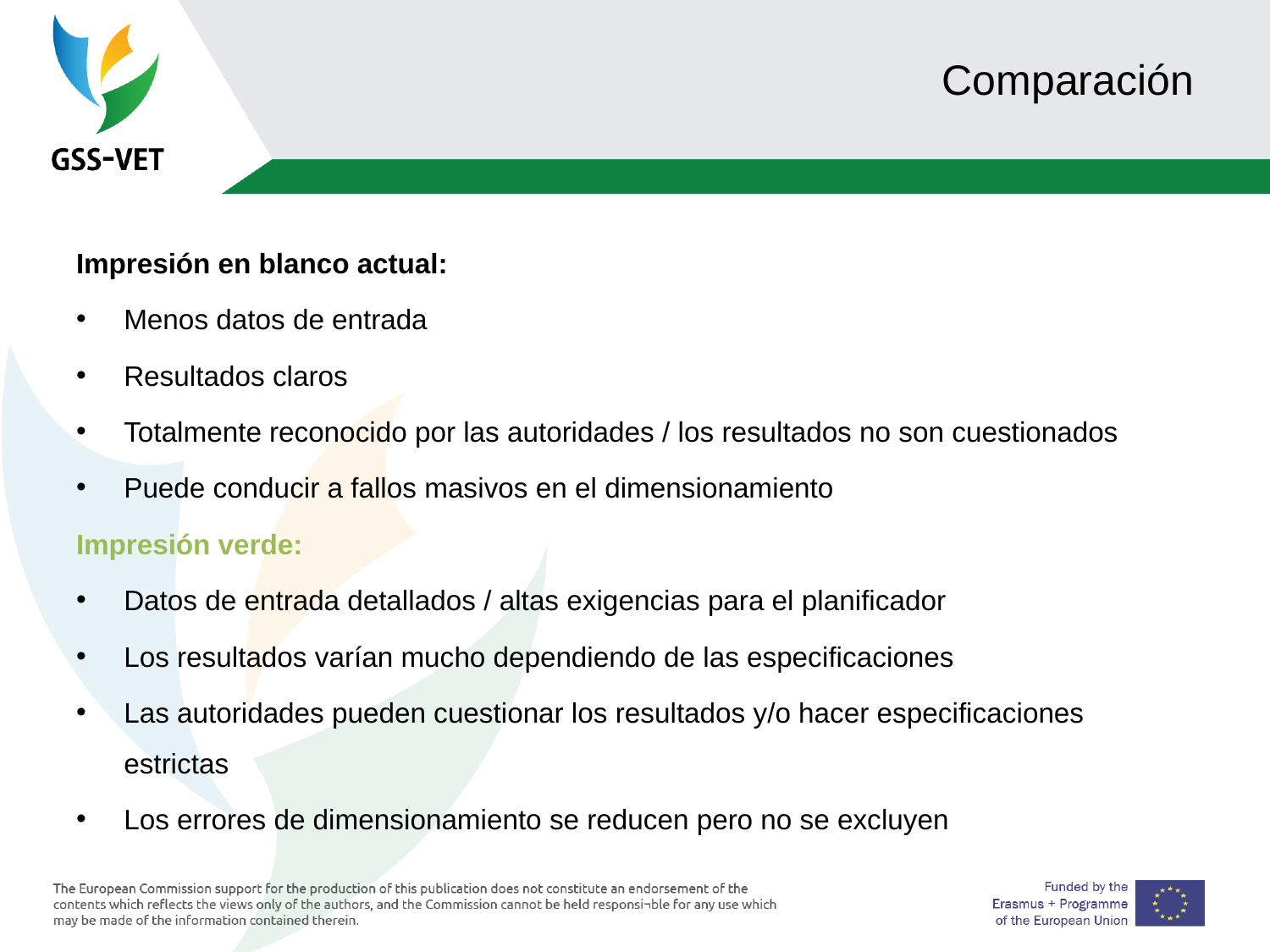

# Comparación
Impresión en blanco actual:
Menos datos de entrada
Resultados claros
Totalmente reconocido por las autoridades / los resultados no son cuestionados
Puede conducir a fallos masivos en el dimensionamiento
Impresión verde:
Datos de entrada detallados / altas exigencias para el planificador
Los resultados varían mucho dependiendo de las especificaciones
Las autoridades pueden cuestionar los resultados y/o hacer especificaciones estrictas
Los errores de dimensionamiento se reducen pero no se excluyen